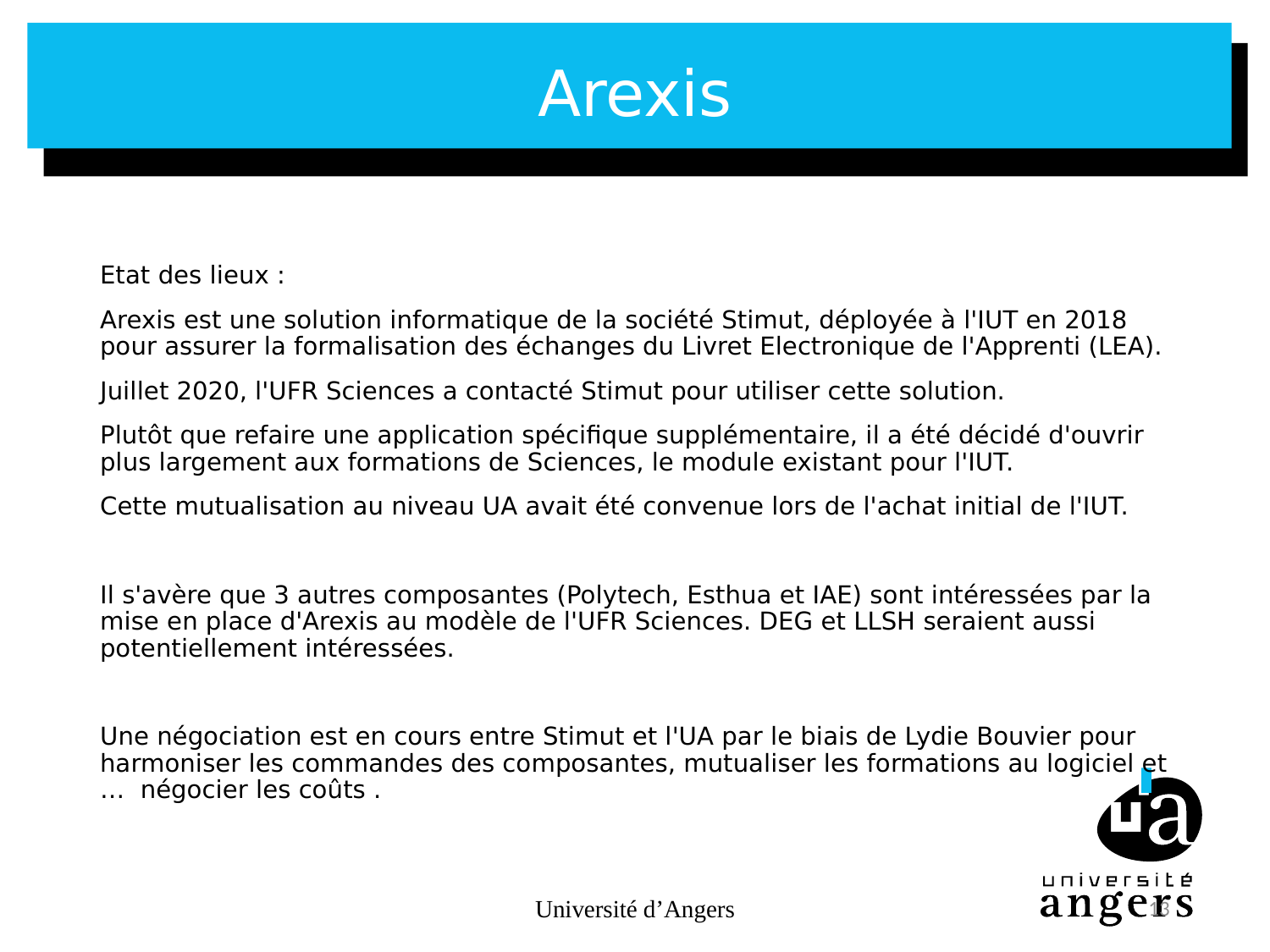

# Arexis
Etat des lieux :
Arexis est une solution informatique de la société Stimut, déployée à l'IUT en 2018 pour assurer la formalisation des échanges du Livret Electronique de l'Apprenti (LEA).
Juillet 2020, l'UFR Sciences a contacté Stimut pour utiliser cette solution.
Plutôt que refaire une application spécifique supplémentaire, il a été décidé d'ouvrir plus largement aux formations de Sciences, le module existant pour l'IUT.
Cette mutualisation au niveau UA avait été convenue lors de l'achat initial de l'IUT.

Il s'avère que 3 autres composantes (Polytech, Esthua et IAE) sont intéressées par la mise en place d'Arexis au modèle de l'UFR Sciences. DEG et LLSH seraient aussi potentiellement intéressées.

Une négociation est en cours entre Stimut et l'UA par le biais de Lydie Bouvier pour harmoniser les commandes des composantes, mutualiser les formations au logiciel et …  négocier les coûts .

Université d’Angers
13